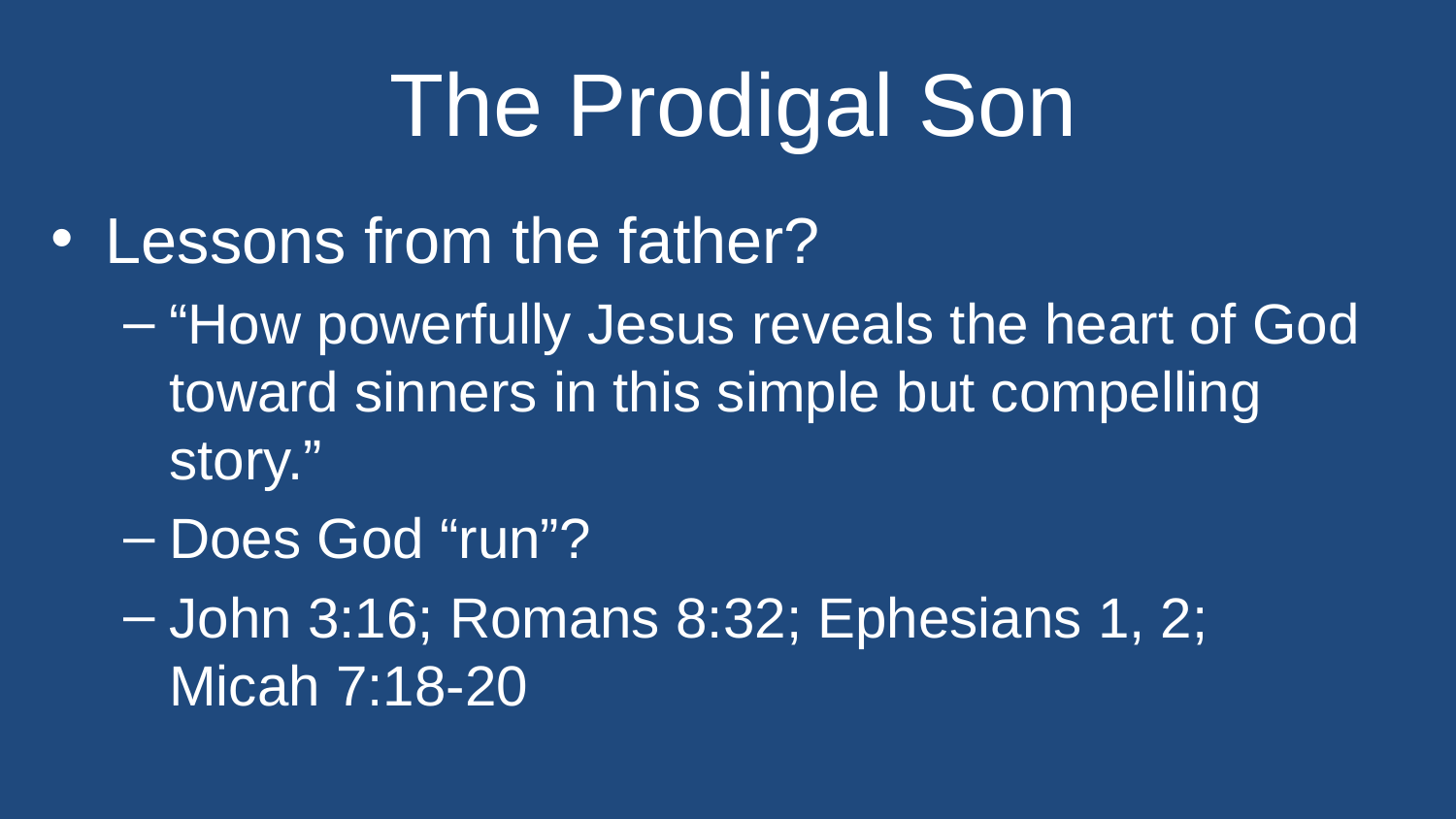

# The Prodigal Son
Lessons from the father?
“How powerfully Jesus reveals the heart of God toward sinners in this simple but compelling story.”
Does God “run”?
John 3:16; Romans 8:32; Ephesians 1, 2; 	Micah 7:18-20